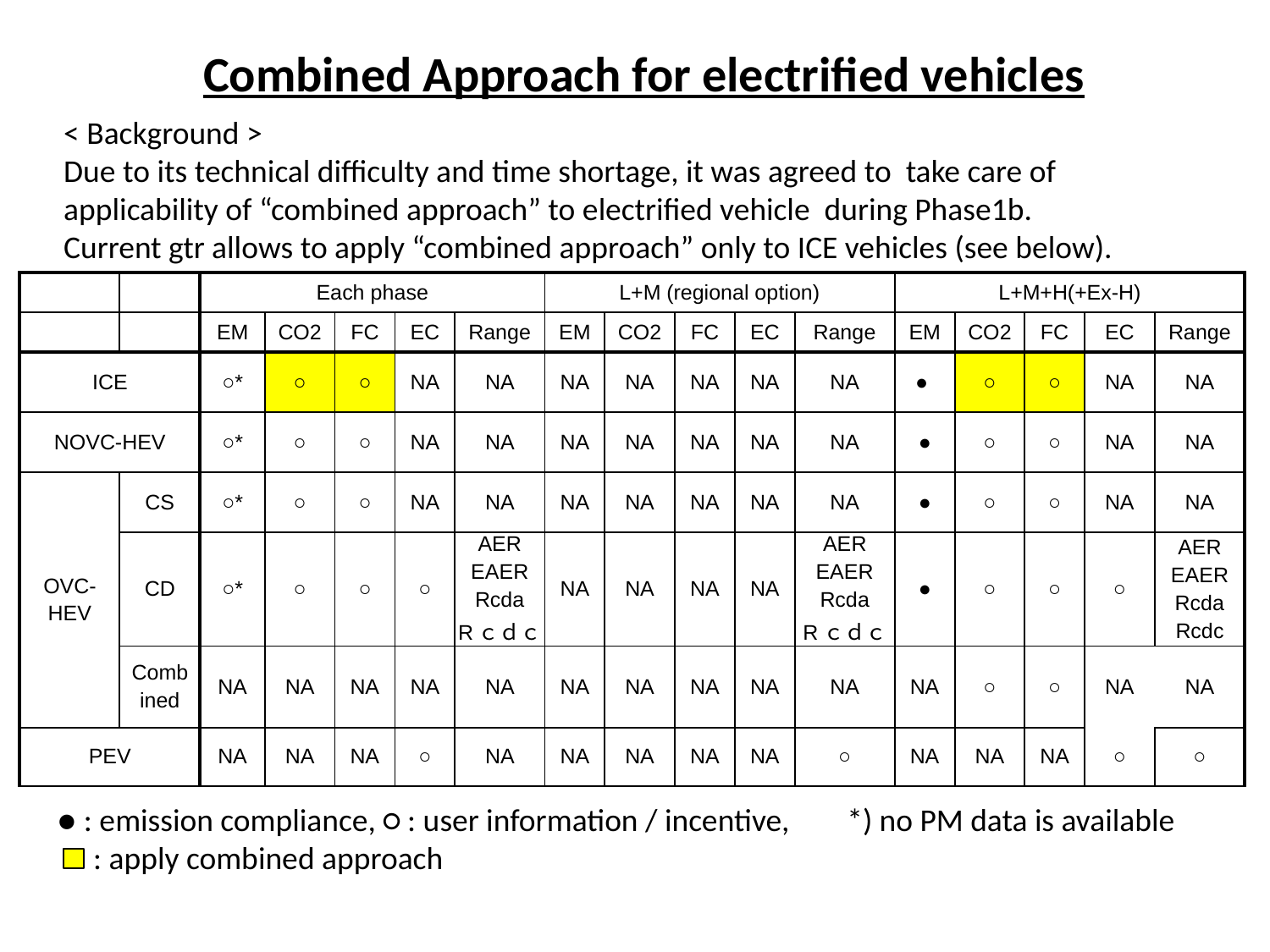

Combined Approach for electrified vehicles
< Background >
Due to its technical difficulty and time shortage, it was agreed to  take care of
applicability of “combined approach” to electrified vehicle  during Phase1b.
Current gtr allows to apply “combined approach” only to ICE vehicles (see below).
|  |  | Each phase |  |  |  |  | L+M (regional option) |  |  |  |  | L+M+H(+Ex-H) |  |  |  |  |
| --- | --- | --- | --- | --- | --- | --- | --- | --- | --- | --- | --- | --- | --- | --- | --- | --- |
|  |  | EM | CO2 | FC | EC | Range | EM | CO2 | FC | EC | Range | EM | CO2 | FC | EC | Range |
| ICE |  | ○\* | ○ | ○ | NA | NA | NA | NA | NA | NA | NA | ● | ○ | ○ | NA | NA |
| NOVC-HEV |  | ○\* | ○ | ○ | NA | NA | NA | NA | NA | NA | NA | ● | ○ | ○ | NA | NA |
| OVC- HEV | CS | ○\* | ○ | ○ | NA | NA | NA | NA | NA | NA | NA | ● | ○ | ○ | NA | NA |
|  | CD | ○\* | ○ | ○ | ○ | AER EAER Rcda Rｃｄｃ | NA | NA | NA | NA | AER EAER Rcda Rｃｄｃ | ● | ○ | ○ | ○ | AER EAER Rcda Rcdc |
|  | Comb ined | NA | NA | NA | NA | NA | NA | NA | NA | NA | NA | NA | ○ | ○ | NA | NA |
| PEV |  | NA | NA | NA | ○ | NA | NA | NA | NA | NA | ○ | NA | NA | NA | ○ | ○ |
● : emission compliance, ○ : user information / incentive,        *) no PM data is available
     : apply combined approach